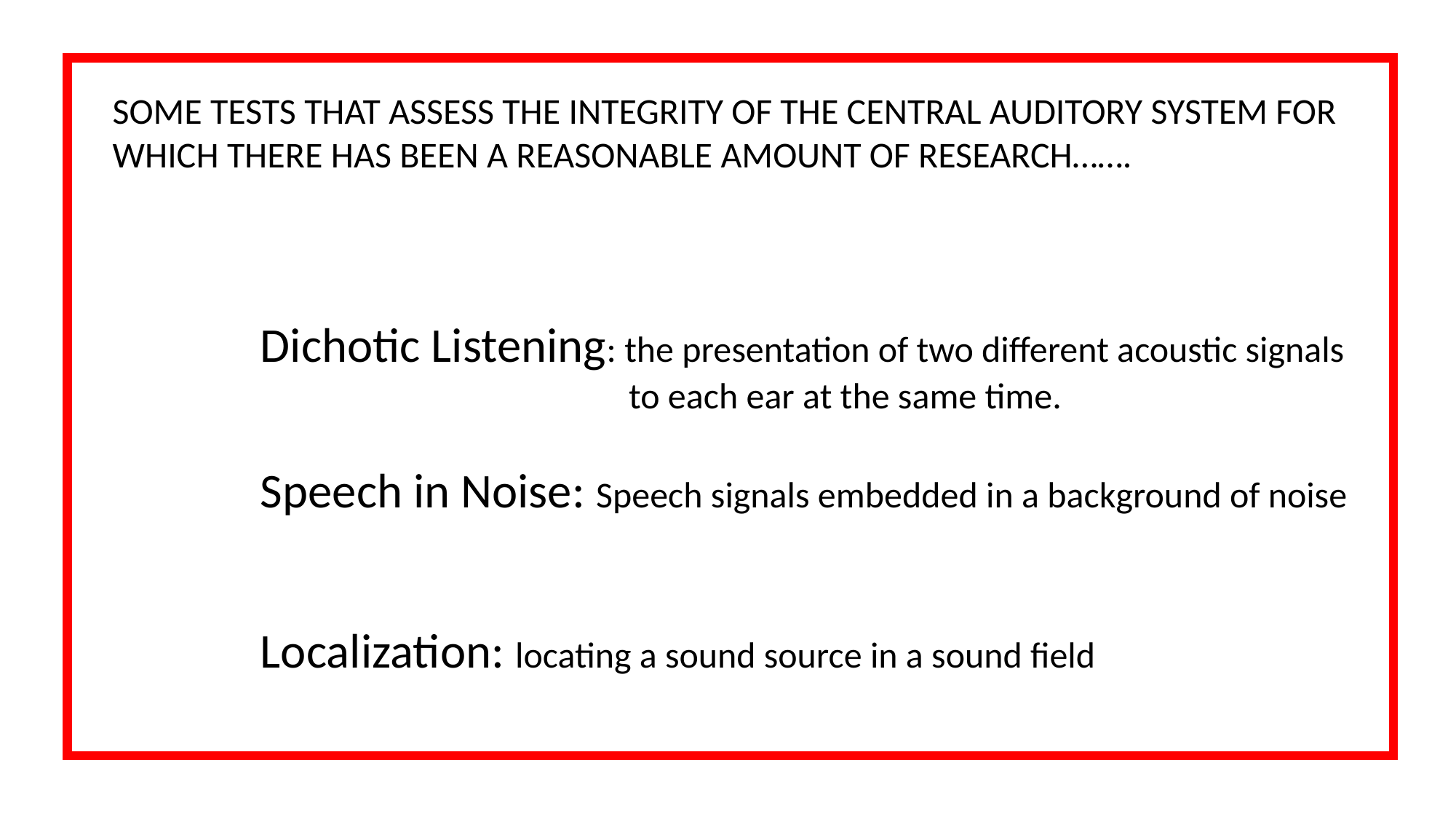

SOME TESTS THAT ASSESS THE INTEGRITY OF THE CENTRAL AUDITORY SYSTEM FOR
WHICH THERE HAS BEEN A REASONABLE AMOUNT OF RESEARCH…….
Dichotic Listening: the presentation of two different acoustic signals
		      	     to each ear at the same time.

Speech in Noise: Speech signals embedded in a background of noise

Localization: locating a sound source in a sound field